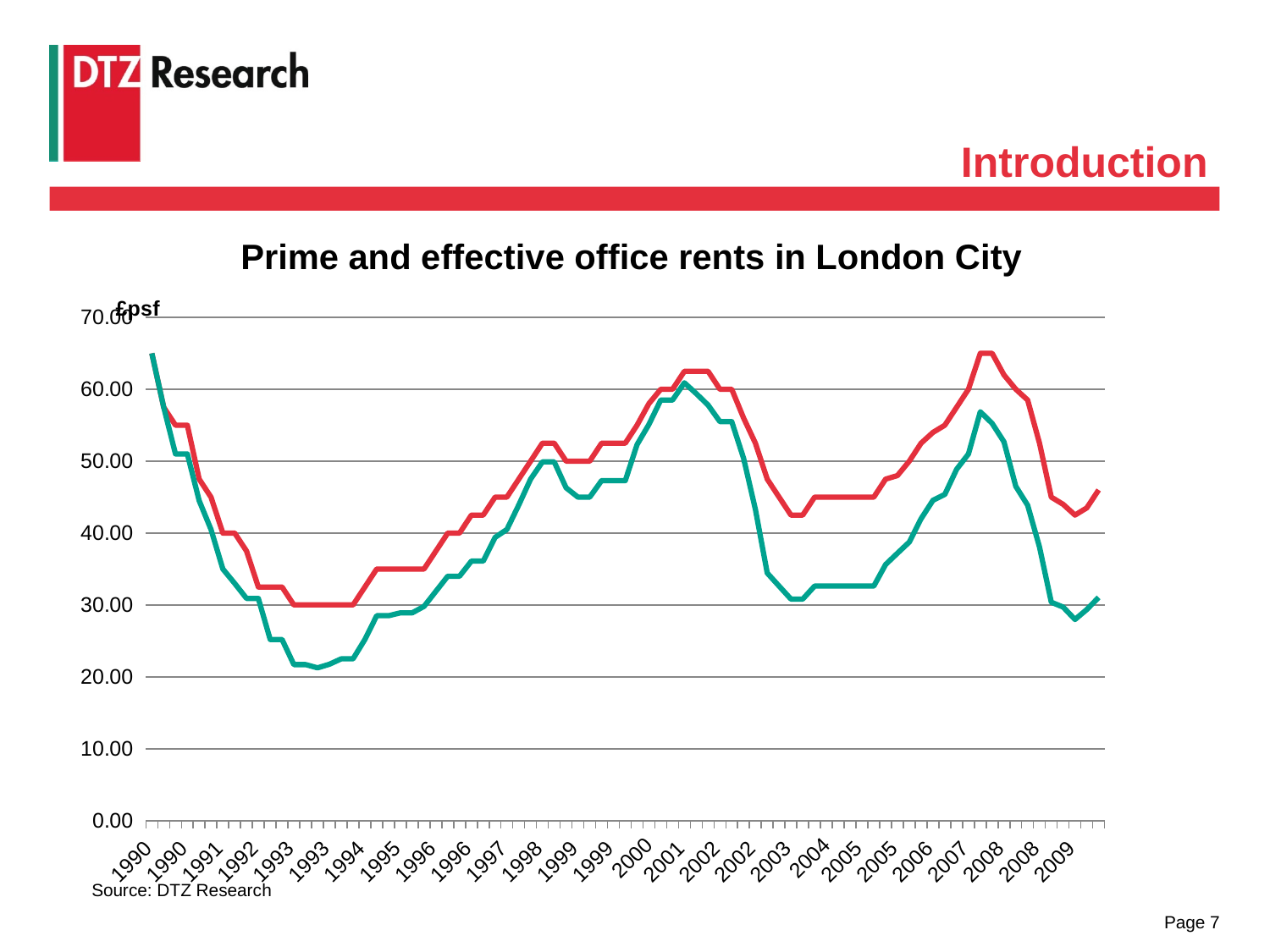

Introduction
Prime and effective office rents in London City

### Chart

| Category |  |  |
|---|---|---|
| 1990  | 65.0 | 65.0 |
| 1990  | 57.5 | 57.5 |
| 1990  | 55.0 | 51.0 |
| 1990  | 55.0 | 51.0 |
| 1991  | 47.5 | 44.5 |
| 1991  | 45.0 | 40.5 |
| 1991  | 40.0 | 35.0 |
| 1991  | 40.0 | 33.0 |
| 1992  | 37.5 | 30.9 |
| 1992  | 32.5 | 30.9 |
| 1992  | 32.5 | 25.2 |
| 1992  | 32.5 | 25.2 |
| 1993  | 30.0 | 21.7 |
| 1993  | 30.0 | 21.7 |
| 1993  | 30.0 | 21.25 |
| 1993  | 30.0 | 21.75 |
| 1994  | 30.0 | 22.5 |
| 1994  | 30.0 | 22.5 |
| 1994  | 32.5 | 25.2 |
| 1994  | 35.0 | 28.5 |
| 1995  | 35.0 | 28.5 |
| 1995  | 35.0 | 28.9 |
| 1995  | 35.0 | 28.9 |
| 1995  | 35.0 | 29.8 |
| 1996  | 37.5 | 31.9 |
| 1996  | 40.0 | 34.0 |
| 1996  | 40.0 | 34.0 |
| 1996  | 42.5 | 36.1 |
| 1997  | 42.5 | 36.1 |
| 1997  | 45.0 | 39.4 |
| 1997  | 45.0 | 40.5 |
| 1997  | 47.5 | 43.9 |
| 1998  | 50.0 | 47.5 |
| 1998  | 52.5 | 49.9 |
| 1998  | 52.5 | 49.9 |
| 1998  | 50.0 | 46.3 |
| 1999  | 50.0 | 45.0 |
| 1999  | 50.0 | 45.0 |
| 1999  | 52.5 | 47.3 |
| 1999  | 52.5 | 47.3 |
| 2000  | 52.5 | 47.3 |
| 2000  | 55.0 | 52.3 |
| 2000 | 58.0 | 55.1 |
| 2000  | 60.0 | 58.5 |
| 2001  | 60.0 | 58.5 |
| 2001  | 62.5 | 60.9 |
| 2001  | 62.5 | 59.4 |
| 2001  | 62.5 | 57.8 |
| 2002  | 60.0 | 55.5 |
| 2002  | 60.0 | 55.5 |
| 2002  | 56.0 | 50.4 |
| 2002  | 52.5 | 43.3 |
| 2003  | 47.5 | 34.4375 |
| 2003  | 45.0 | 32.625 |
| 2003  | 42.5 | 30.8125 |
| 2003  | 42.5 | 30.8125 |
| 2004  | 45.0 | 32.625 |
| 2004 | 45.0 | 32.625 |
| 2004  | 45.0 | 32.625 |
| 2004  | 45.0 | 32.625 |
| 2005  | 45.0 | 32.625 |
| 2005  | 45.0 | 32.625 |
| 2005  | 47.5 | 35.625 |
| 2005  | 48.0 | 37.2 |
| 2006  | 50.0 | 38.75 |
| 2006  | 52.5 | 42.0 |
| 2006  | 54.0 | 44.55 |
| 2006  | 55.0 | 45.375 |
| 2007  | 57.5 | 48.875 |
| 2007  | 60.0 | 51.0 |
| 2007  | 65.0 | 56.875 |
| 2007  | 65.0 | 55.25 |
| 2008  | 62.0 | 52.699999999999996 |
| 2008  | 60.0 | 46.5 |
| 2008  | 58.5 | 43.875 |
| 2008  | 52.5 | 38.0625 |
| 2009  | 45.0 | 30.375000000000004 |
| 2009  | 44.0 | 29.700000000000003 |
| 2009  | 42.5 | 27.979166666666668 |
| 2009  | 43.5 | 29.3625 |
| 2010  | 46.0 | 31.05 |
Source: DTZ Research